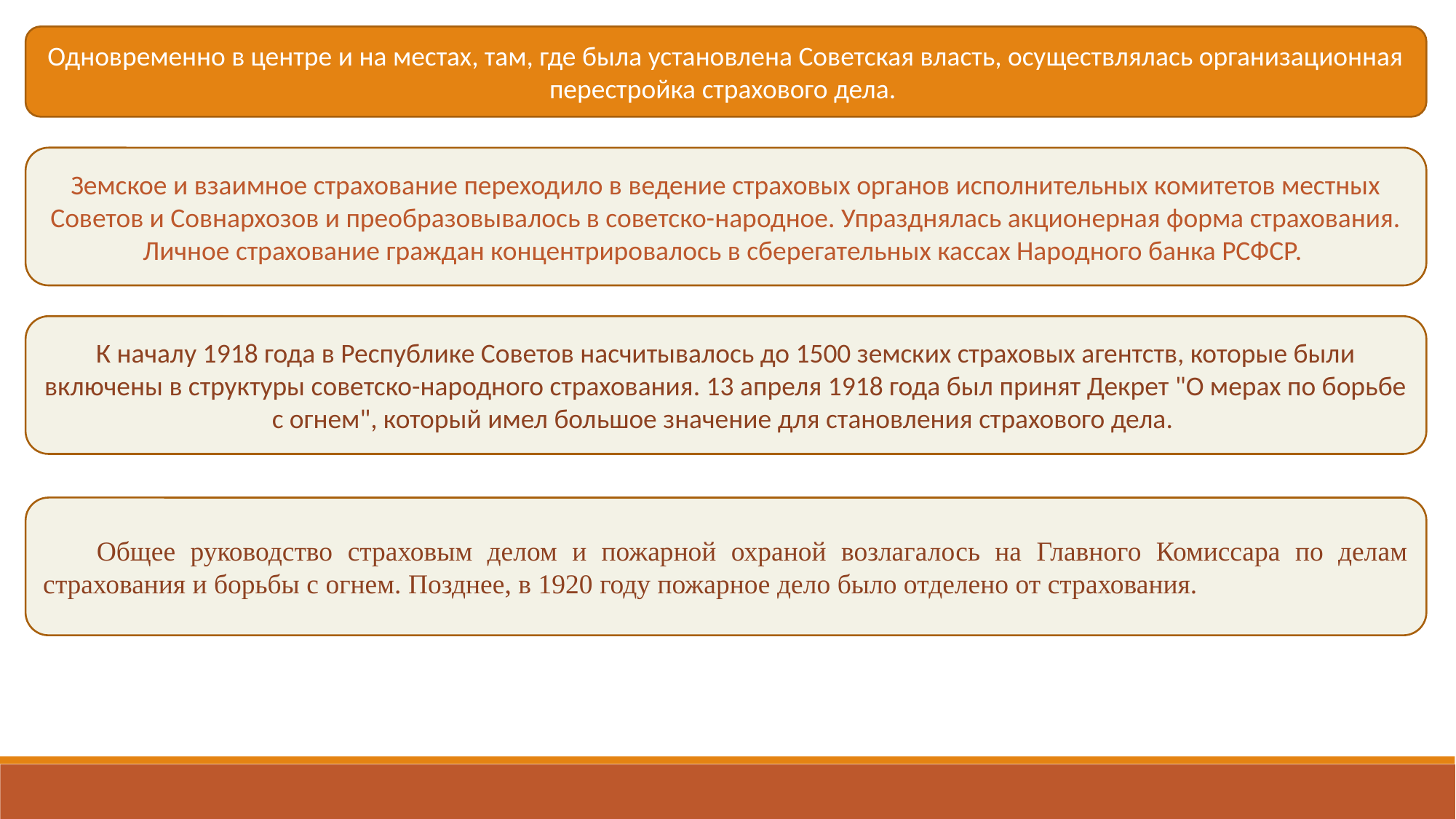

Одновременно в центре и на местах, там, где была установлена Советская власть, осуществлялась организационная перестройка страхового дела.
Земское и взаимное страхование переходило в ведение страховых органов исполнительных комитетов местных Советов и Совнархозов и преобразовывалось в советско-народное. Упразднялась акционерная форма страхования. Личное страхование граждан концентрировалось в сберегательных кассах Народного банка РСФСР.
К началу 1918 года в Республике Советов насчитывалось до 1500 земских страховых агентств, которые были включены в структуры советско-народного страхования. 13 апреля 1918 года был принят Декрет "О мерах по борьбе с огнем", который имел большое значение для становления страхового дела.
Общее руководство страховым делом и пожарной охраной возлагалось на Главного Комиссара по делам страхования и борьбы с огнем. Позднее, в 1920 году пожарное дело было отделено от страхования.